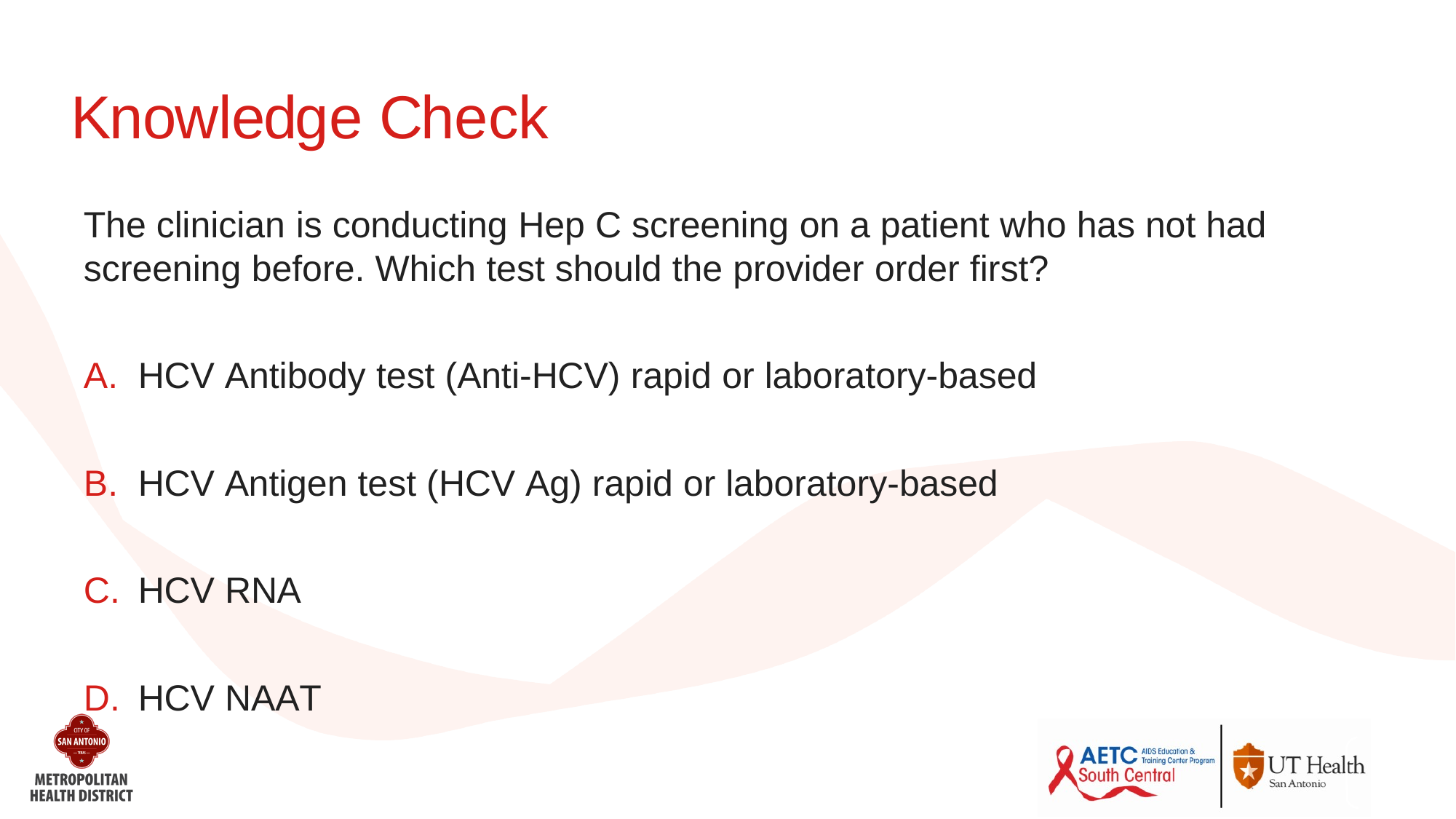

# Knowledge Check
The clinician is conducting Hep C screening on a patient who has not had screening before. Which test should the provider order first?

HCV Antibody test (Anti-HCV) rapid or laboratory-based

HCV Antigen test (HCV Ag) rapid or laboratory-based

HCV RNA

HCV NAAT